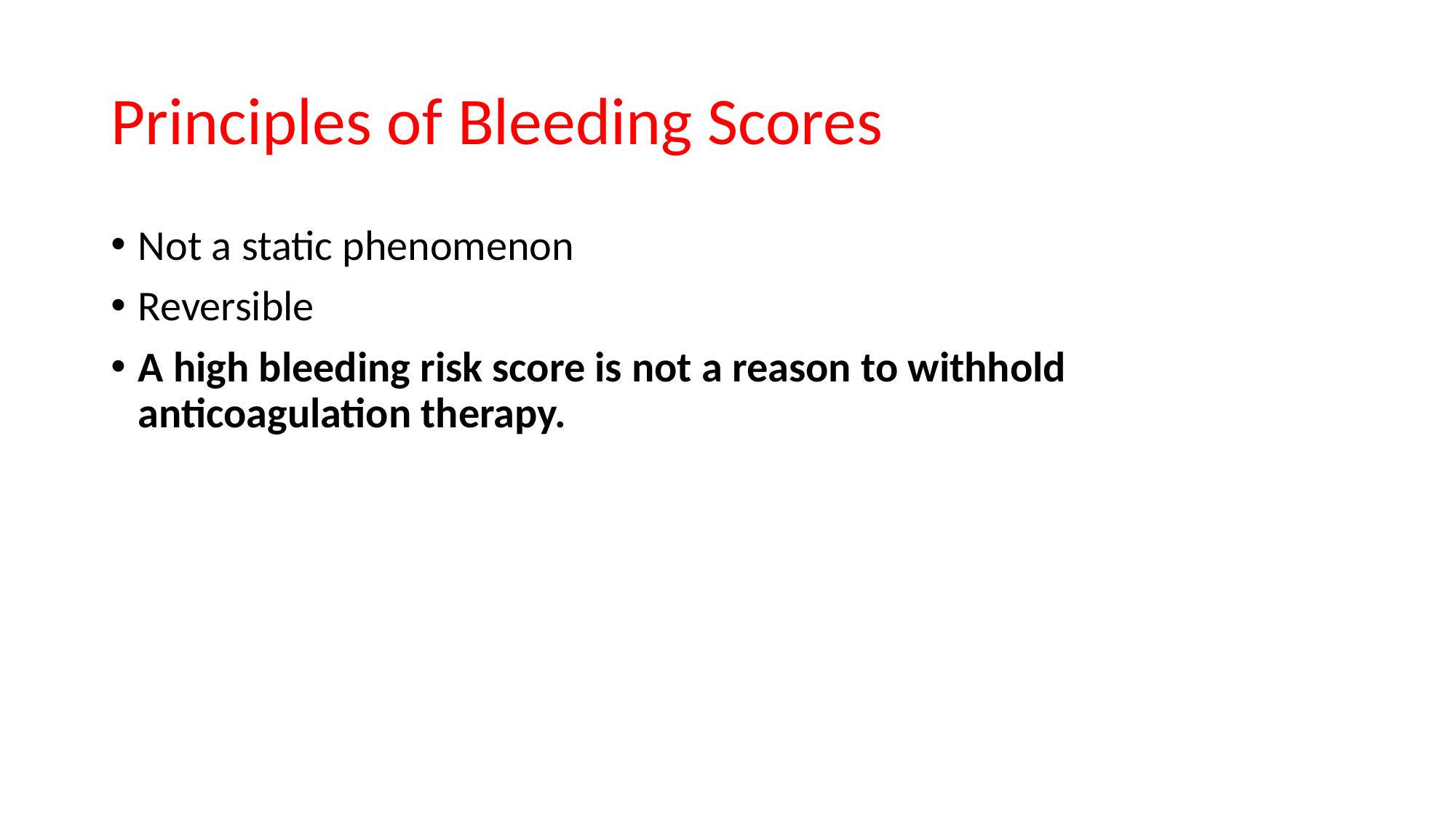

# Principles of Bleeding Scores
Not a static phenomenon
Reversible
A high bleeding risk score is not a reason to withhold anticoagulation therapy.